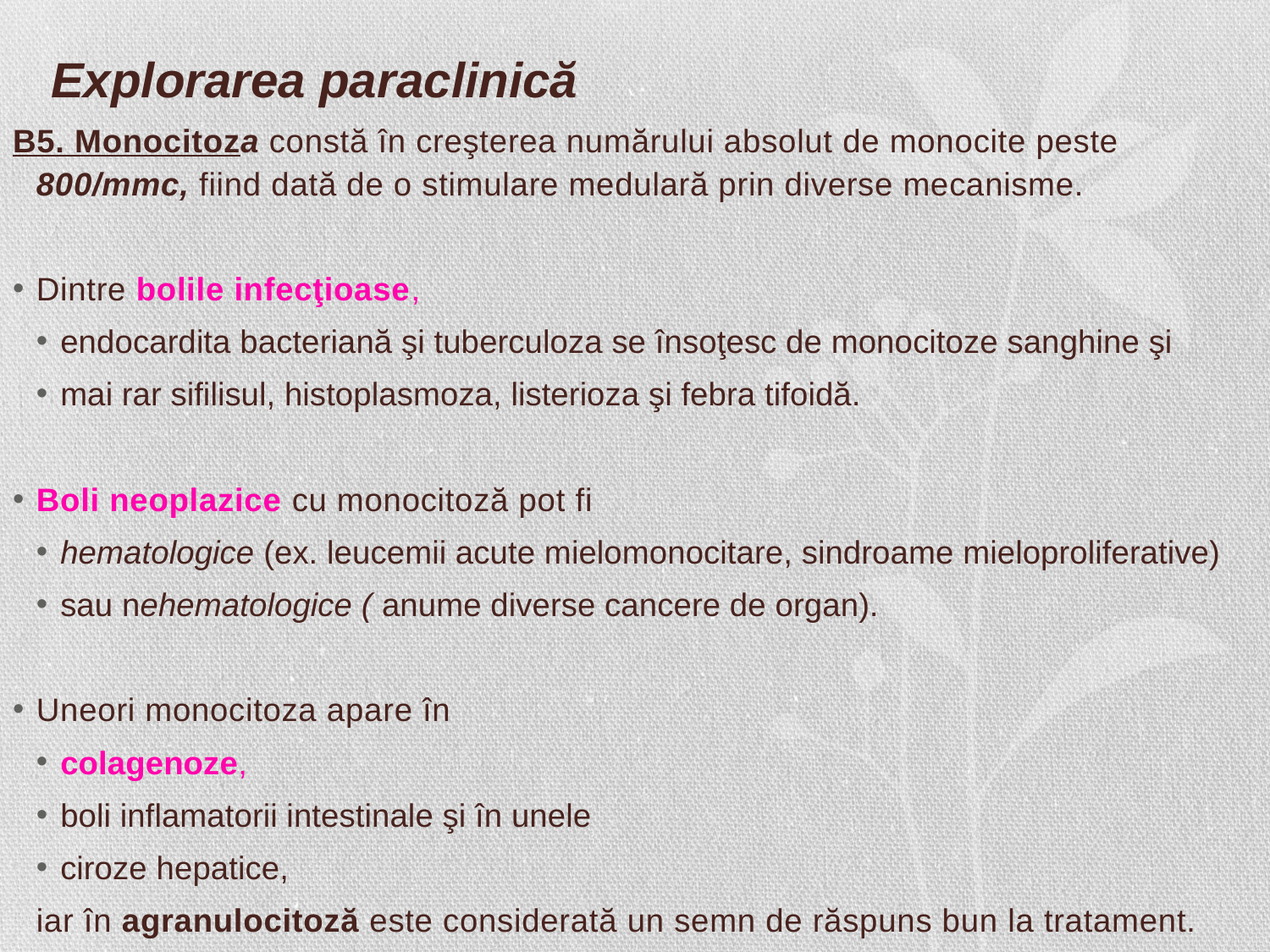

# Explorarea paraclinică
B5. Monocitoza constă în creşterea numărului absolut de monocite peste 800/mmc, fiind dată de o stimulare medulară prin diverse mecanisme.

Dintre bolile infecţioase,
endocardita bacteriană şi tuberculoza se însoţesc de monocitoze sanghine şi
mai rar sifilisul, histoplasmoza, listerioza şi febra tifoidă.

Boli neoplazice cu monocitoză pot fi
hematologice (ex. leucemii acute mielomonocitare, sindroame mieloproliferative)
sau nehematologice ( anume diverse cancere de organ).

Uneori monocitoza apare în
colagenoze,
boli inflamatorii intestinale şi în unele
ciroze hepatice,
	iar în agranulocitoză este considerată un semn de răspuns bun la tratament.